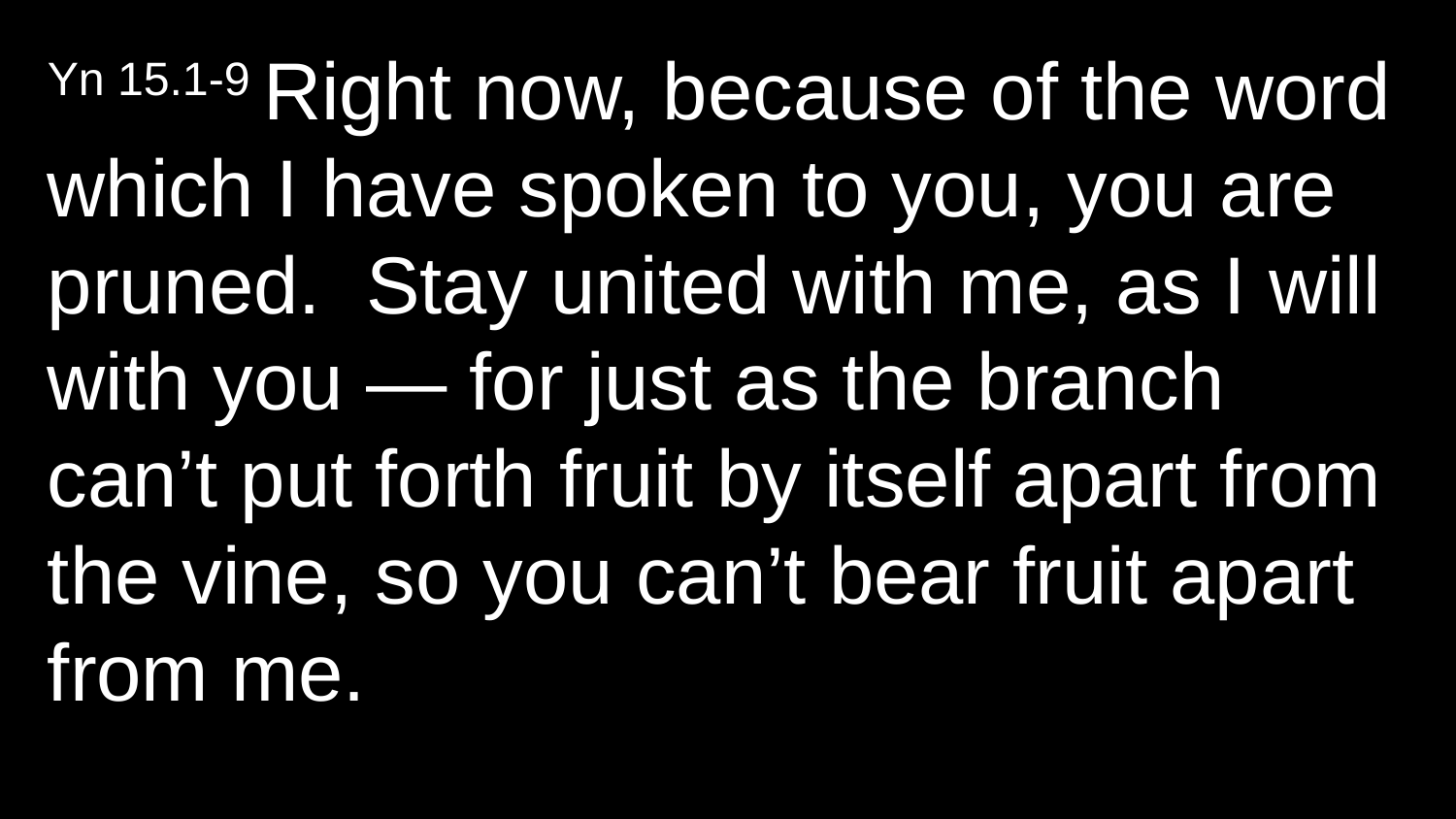

Yn 15.1-9 Right now, because of the word which I have spoken to you, you are pruned.  Stay united with me, as I will with you — for just as the branch can’t put forth fruit by itself apart from the vine, so you can’t bear fruit apart from me.